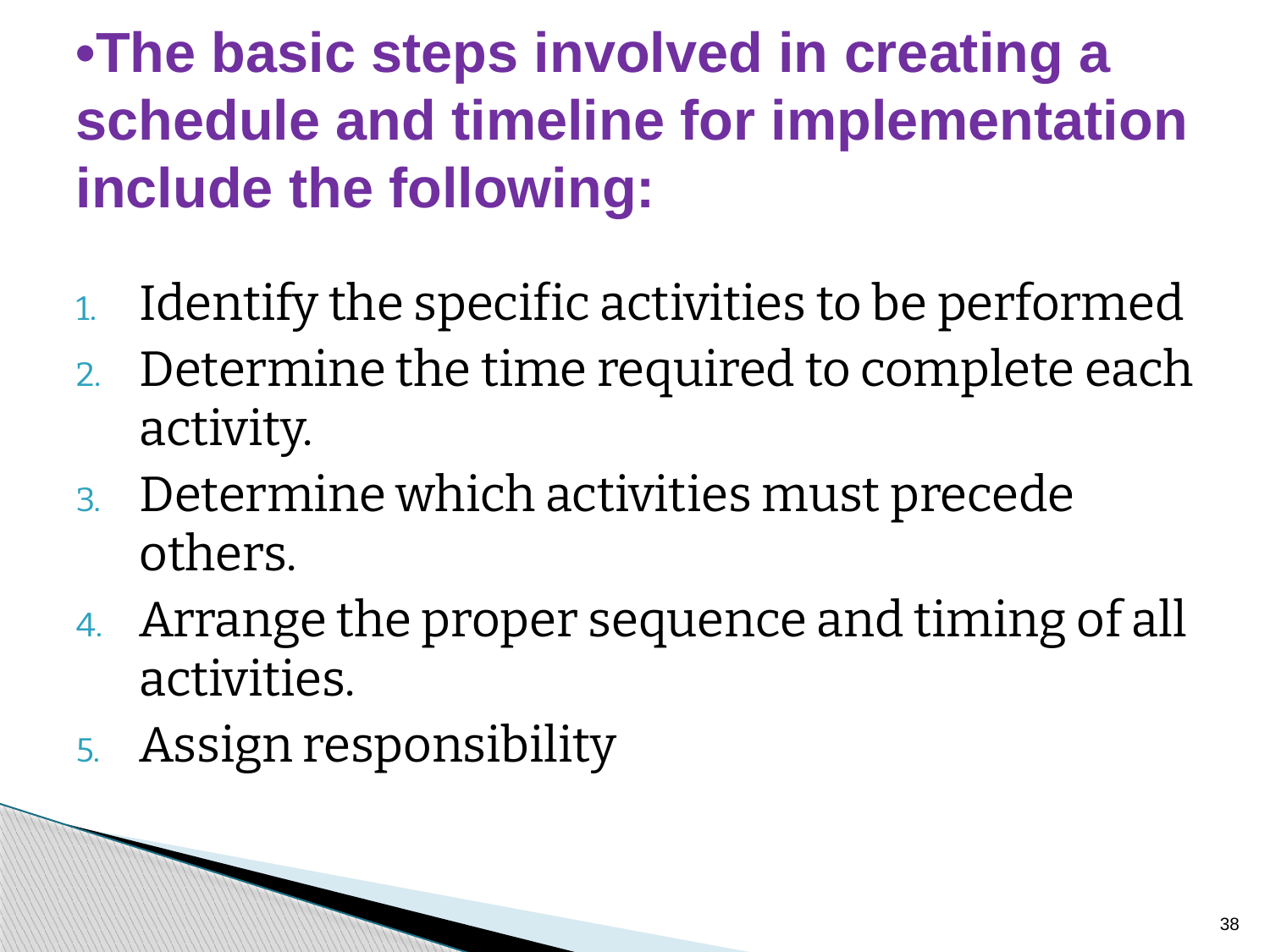

# •The basic steps involved in creating a schedule and timeline for implementation include the following:
Identify the specific activities to be performed
Determine the time required to complete each activity.
Determine which activities must precede others.
Arrange the proper sequence and timing of all activities.
Assign responsibility

38